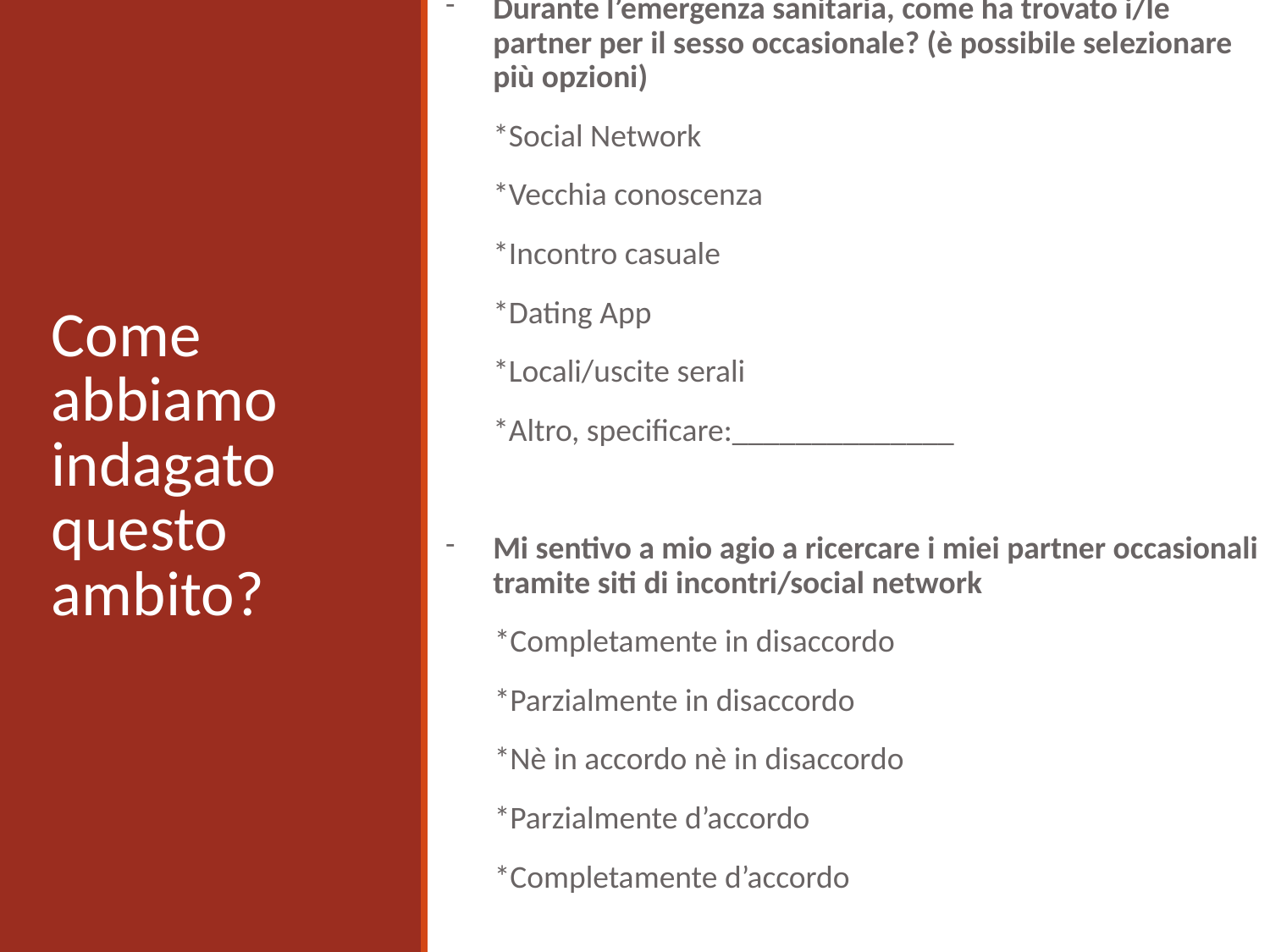

Durante l’emergenza sanitaria, come ha trovato i/le partner per il sesso occasionale? (è possibile selezionare più opzioni)
*Social Network
*Vecchia conoscenza
*Incontro casuale
*Dating App
*Locali/uscite serali
*Altro, specificare:______________

Mi sentivo a mio agio a ricercare i miei partner occasionali tramite siti di incontri/social network
         *Completamente in disaccordo
         *Parzialmente in disaccordo
         *Nè in accordo nè in disaccordo
         *Parzialmente d’accordo
         *Completamente d’accordo

# Come abbiamo indagato questo ambito?